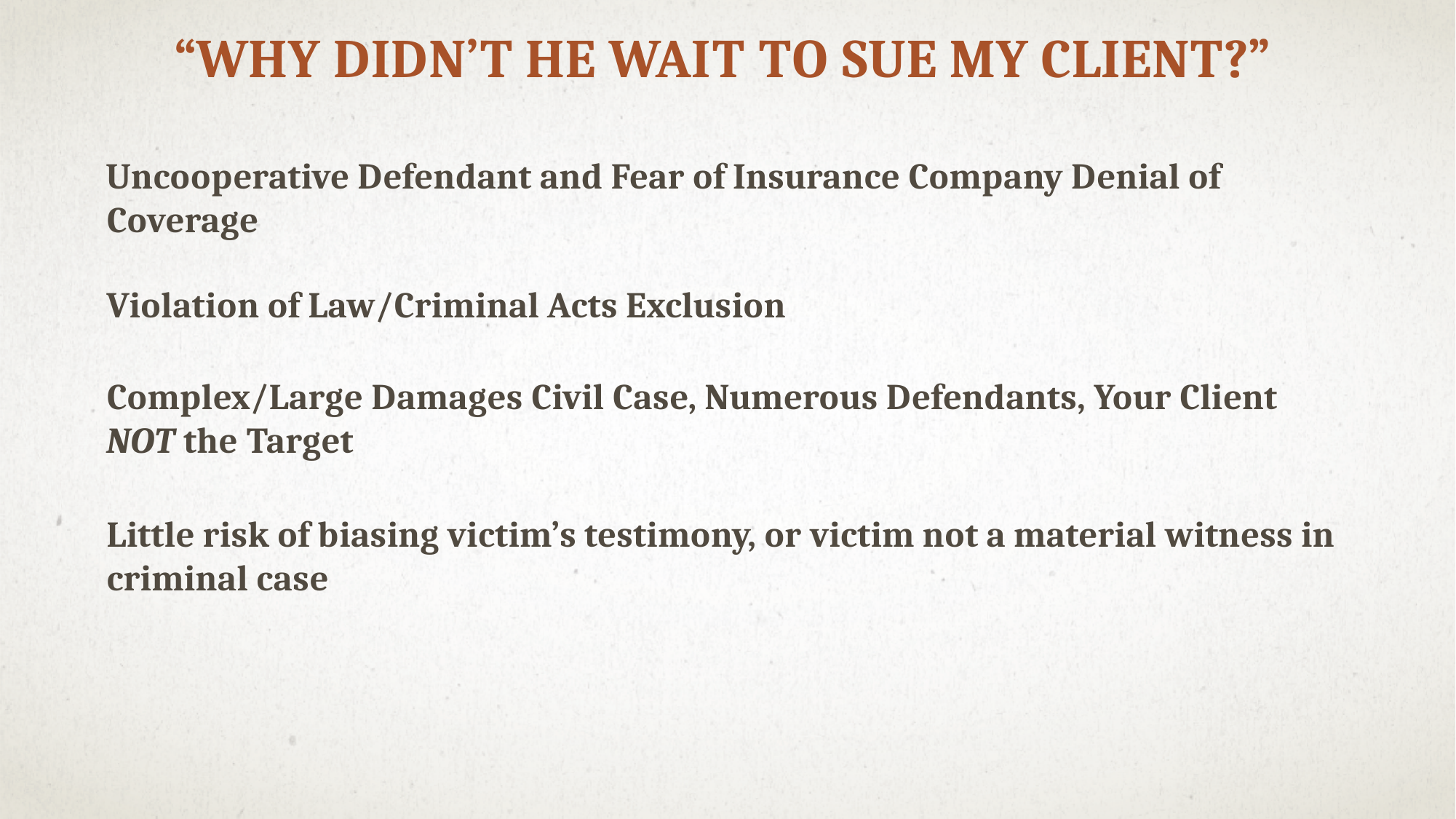

“WHY DIDN’T HE WAIT TO SUE MY CLIENT?”
Uncooperative Defendant and Fear of Insurance Company Denial of Coverage
Violation of Law/Criminal Acts Exclusion
Complex/Large Damages Civil Case, Numerous Defendants, Your Client NOT the Target
Little risk of biasing victim’s testimony, or victim not a material witness in criminal case